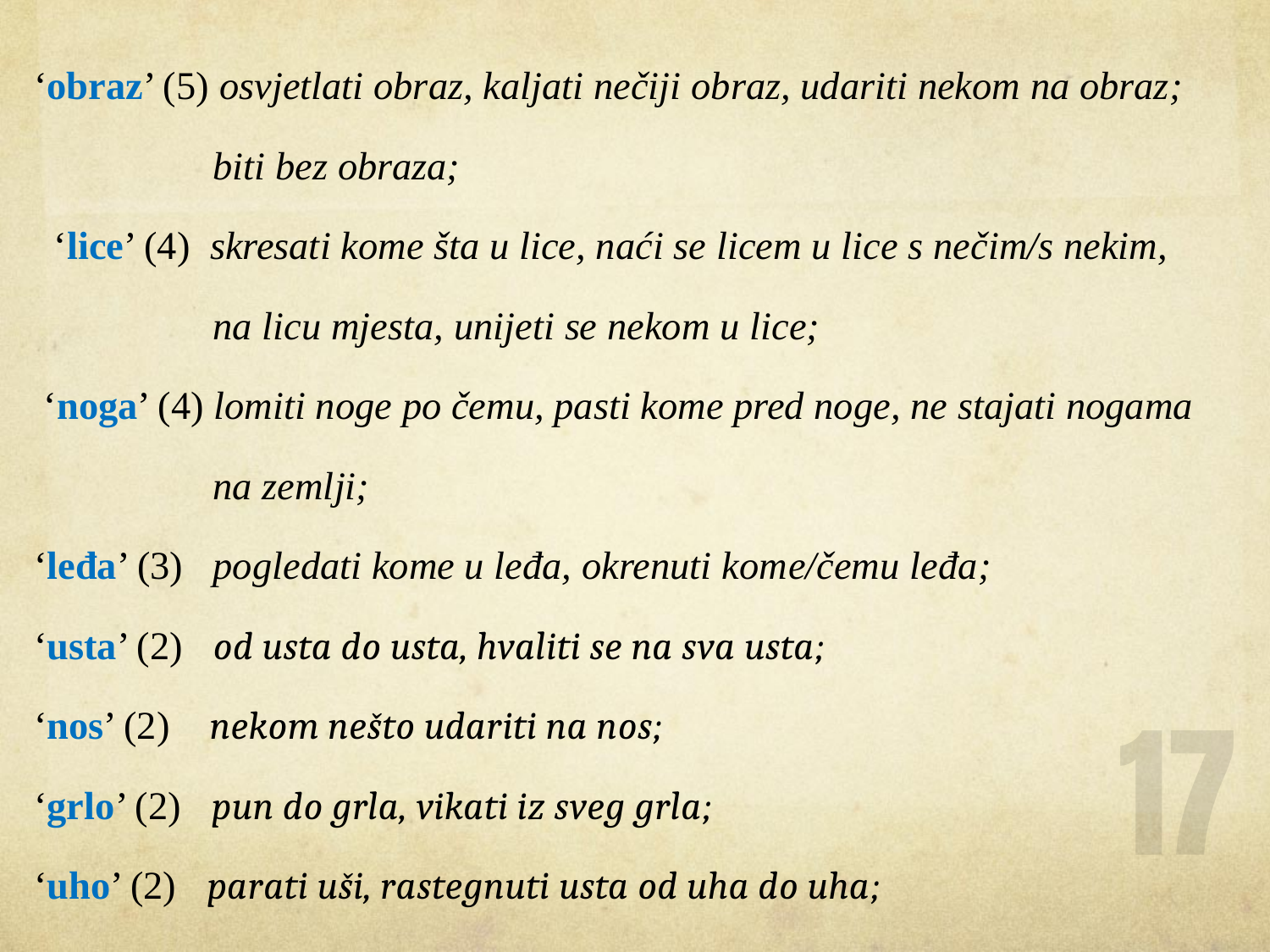

‘obraz’ (5) osvjetlati obraz, kaljati nečiji obraz, udariti nekom na obraz;
                  biti bez obraza;
  ‘lice’ (4)  skresati kome šta u lice, naći se licem u lice s nečim/s nekim,
                  na licu mjesta, unijeti se nekom u lice;
 ‘noga’ (4) lomiti noge po čemu, pasti kome pred noge, ne stajati nogama
                  na zemlji;
‘leđa’ (3)   pogledati kome u leđa, okrenuti kome/čemu leđa;
‘usta’ (2)   od usta do usta, hvaliti se na sva usta;
‘nos’ (2)    nekom nešto udariti na nos;
‘grlo’ (2)   pun do grla, vikati iz sveg grla;
‘uho’ (2)   parati uši, rastegnuti usta od uha do uha;
17